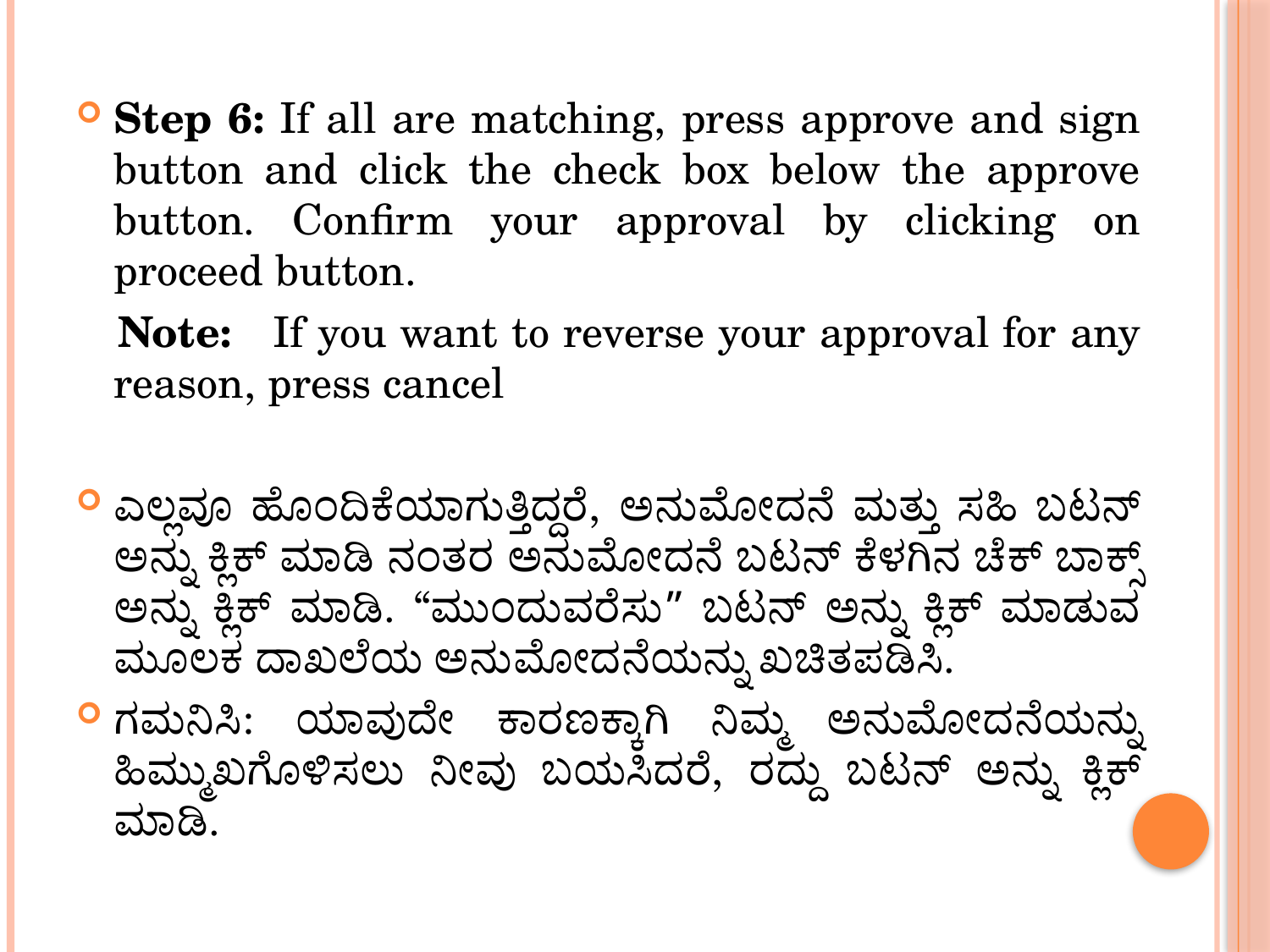

Step 6: If all are matching, press approve and sign button and click the check box below the approve button. Confirm your approval by clicking on proceed button.
   Note:   If you want to reverse your approval for any reason, press cancel

ಎಲ್ಲವೂ ಹೊಂದಿಕೆಯಾಗುತ್ತಿದ್ದರೆ, ಅನುಮೋದನೆ ಮತ್ತು ಸಹಿ ಬಟನ್ ಅನ್ನು ಕ್ಲಿಕ್ ಮಾಡಿ ನಂತರ ಅನುಮೋದನೆ ಬಟನ್ ಕೆಳಗಿನ ಚೆಕ್ ಬಾಕ್ಸ್ ಅನ್ನು ಕ್ಲಿಕ್ ಮಾಡಿ. “ಮುಂದುವರೆಸು” ಬಟನ್ ಅನ್ನು ಕ್ಲಿಕ್ ಮಾಡುವ ಮೂಲಕ ದಾಖಲೆಯ ಅನುಮೋದನೆಯನ್ನು ಖಚಿತಪಡಿಸಿ.
ಗಮನಿಸಿ: ಯಾವುದೇ ಕಾರಣಕ್ಕಾಗಿ ನಿಮ್ಮ ಅನುಮೋದನೆಯನ್ನು ಹಿಮ್ಮುಖಗೊಳಿಸಲು ನೀವು ಬಯಸಿದರೆ, ರದ್ದು ಬಟನ್ ಅನ್ನು ಕ್ಲಿಕ್ ಮಾಡಿ.